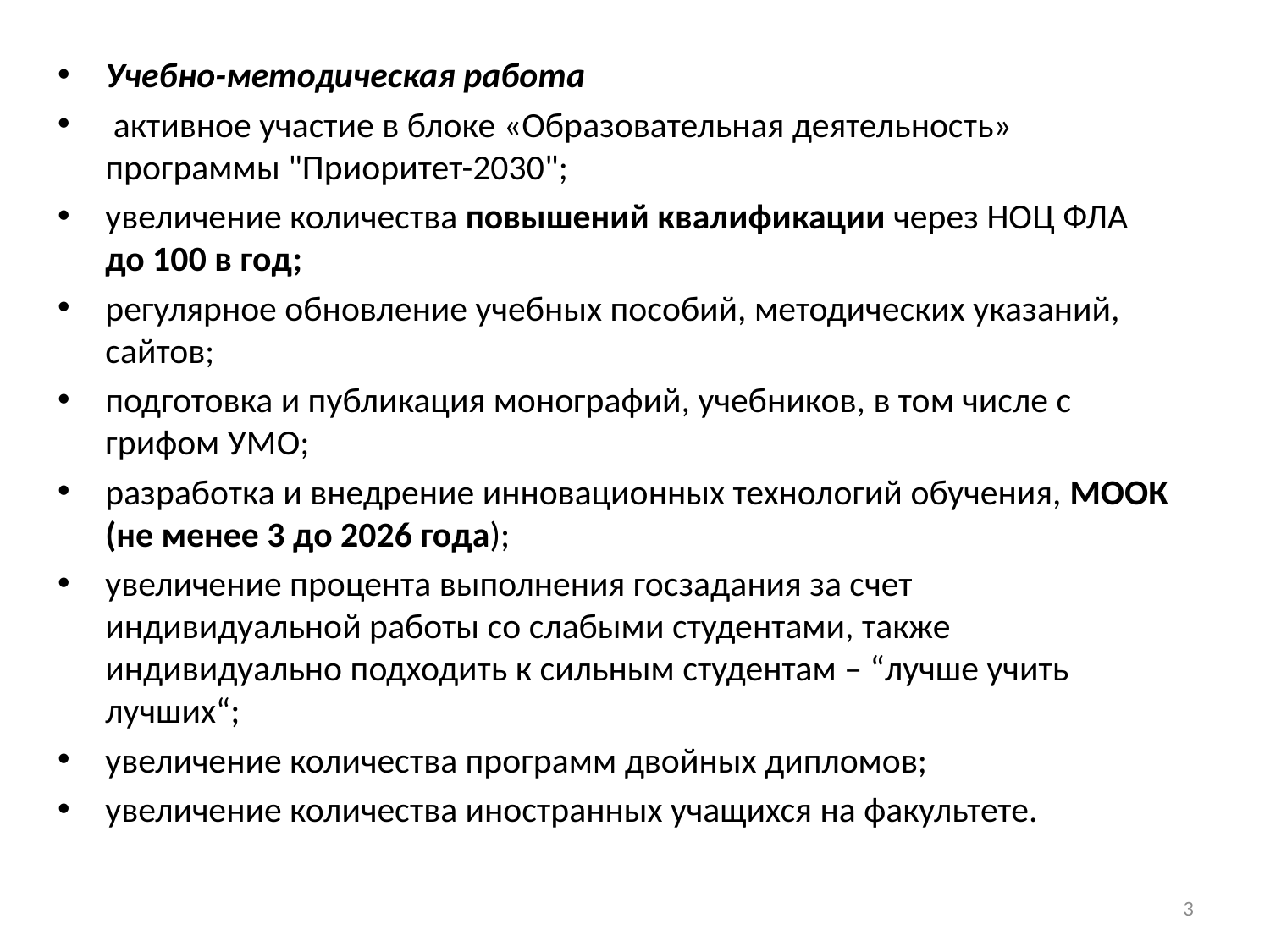

Учебно-методическая работа
 активное участие в блоке «Образовательная деятельность» программы "Приоритет-2030";
увеличение количества повышений квалификации через НОЦ ФЛА до 100 в год;
регулярное обновление учебных пособий, методических указаний, сайтов;
подготовка и публикация монографий, учебников, в том числе с грифом УМО;
разработка и внедрение инновационных технологий обучения, МООК (не менее 3 до 2026 года);
увеличение процента выполнения госзадания за счет индивидуальной работы со слабыми студентами, также индивидуально подходить к сильным студентам – “лучше учить лучших“;
увеличение количества программ двойных дипломов;
увеличение количества иностранных учащихся на факультете.
3